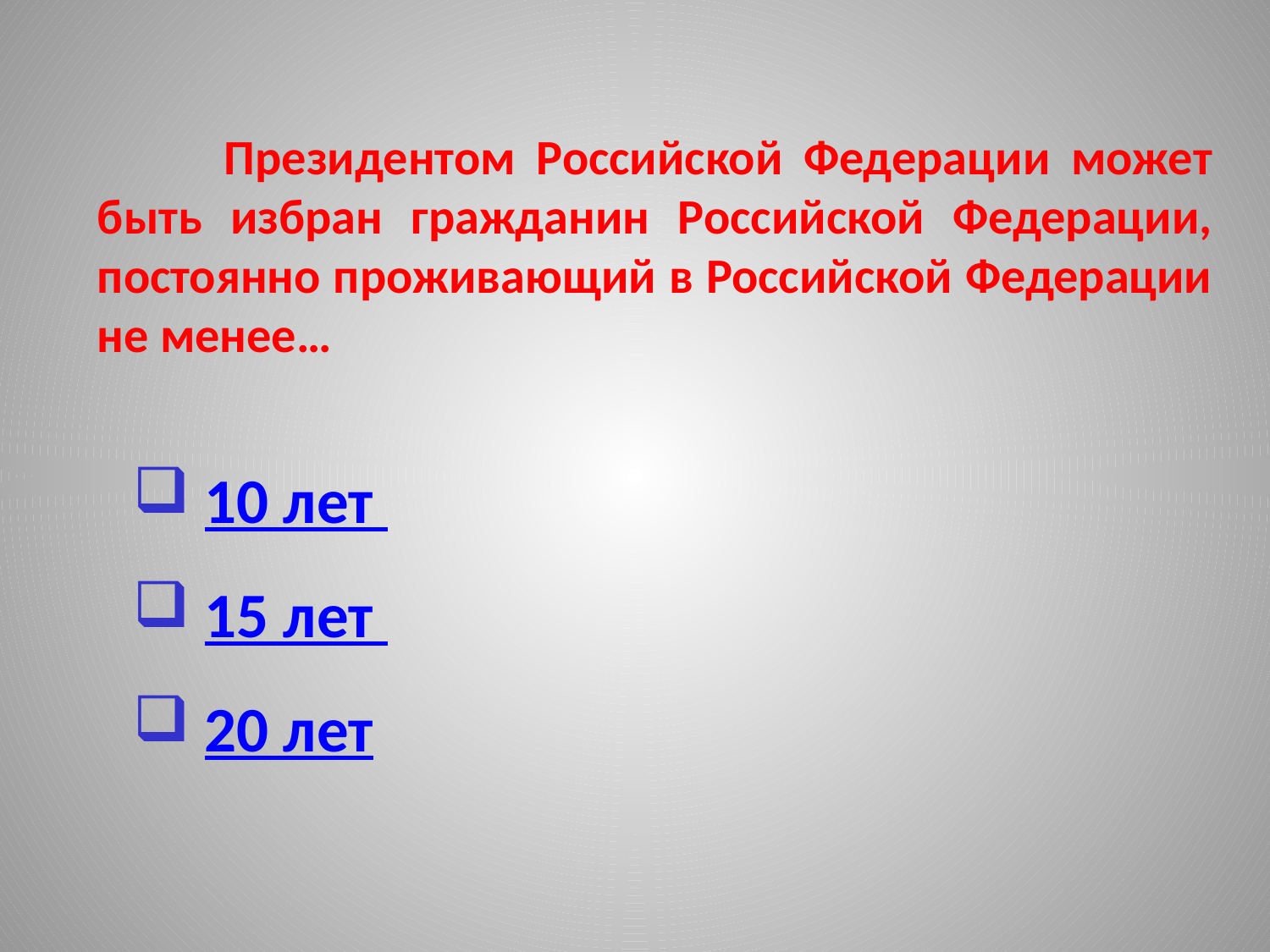

Президентом Российской Федерации может быть избран гражданин Российской Федерации, постоянно проживающий в Российской Федерации не менее…

 10 лет
 15 лет
 20 лет